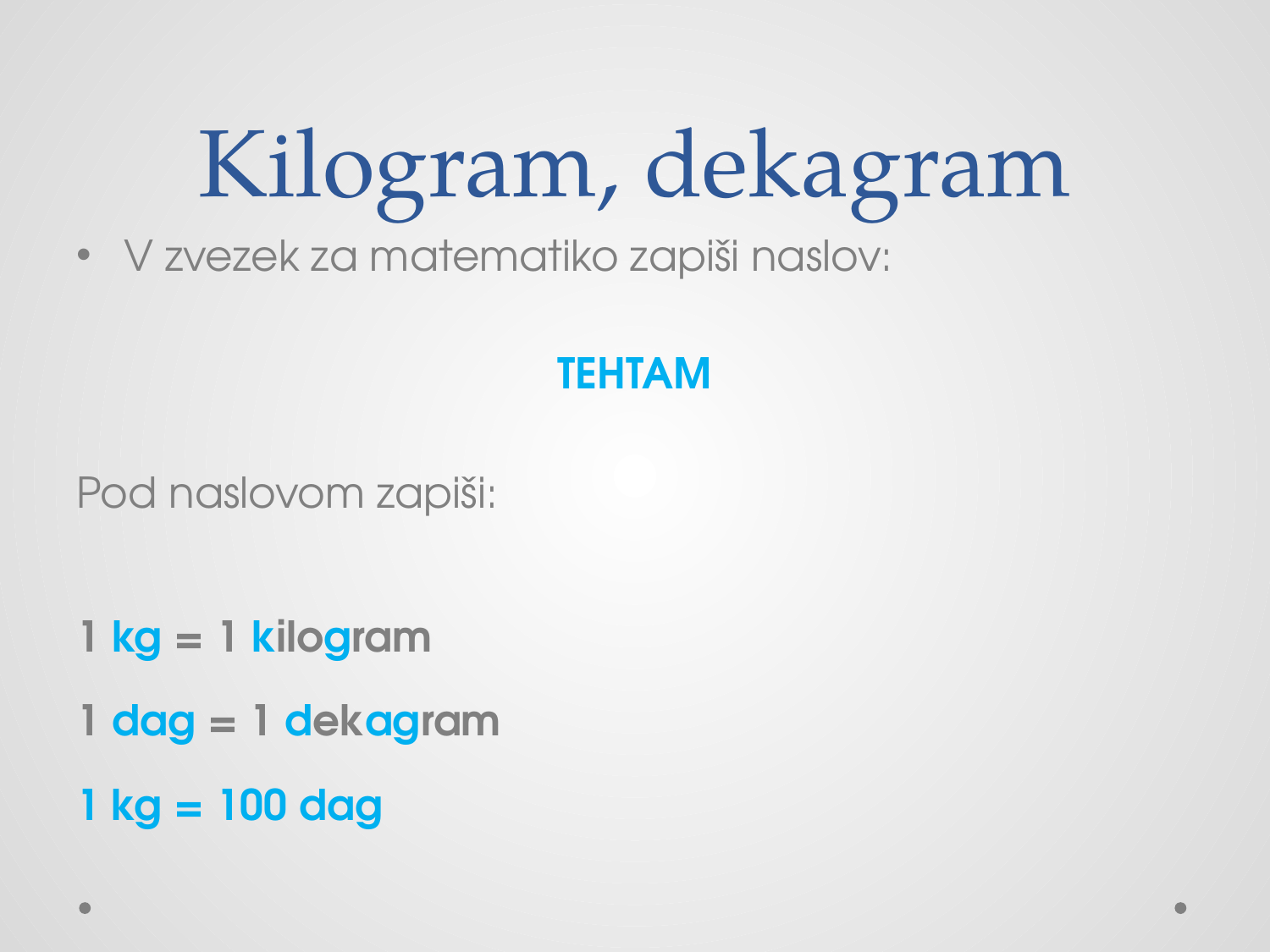

# Kilogram, dekagram
V zvezek za matematiko zapiši naslov:

TEHTAM

Pod naslovom zapiši:

1 kg = 1 kilogram
1 dag = 1 dekagram
1 kg = 100 dag